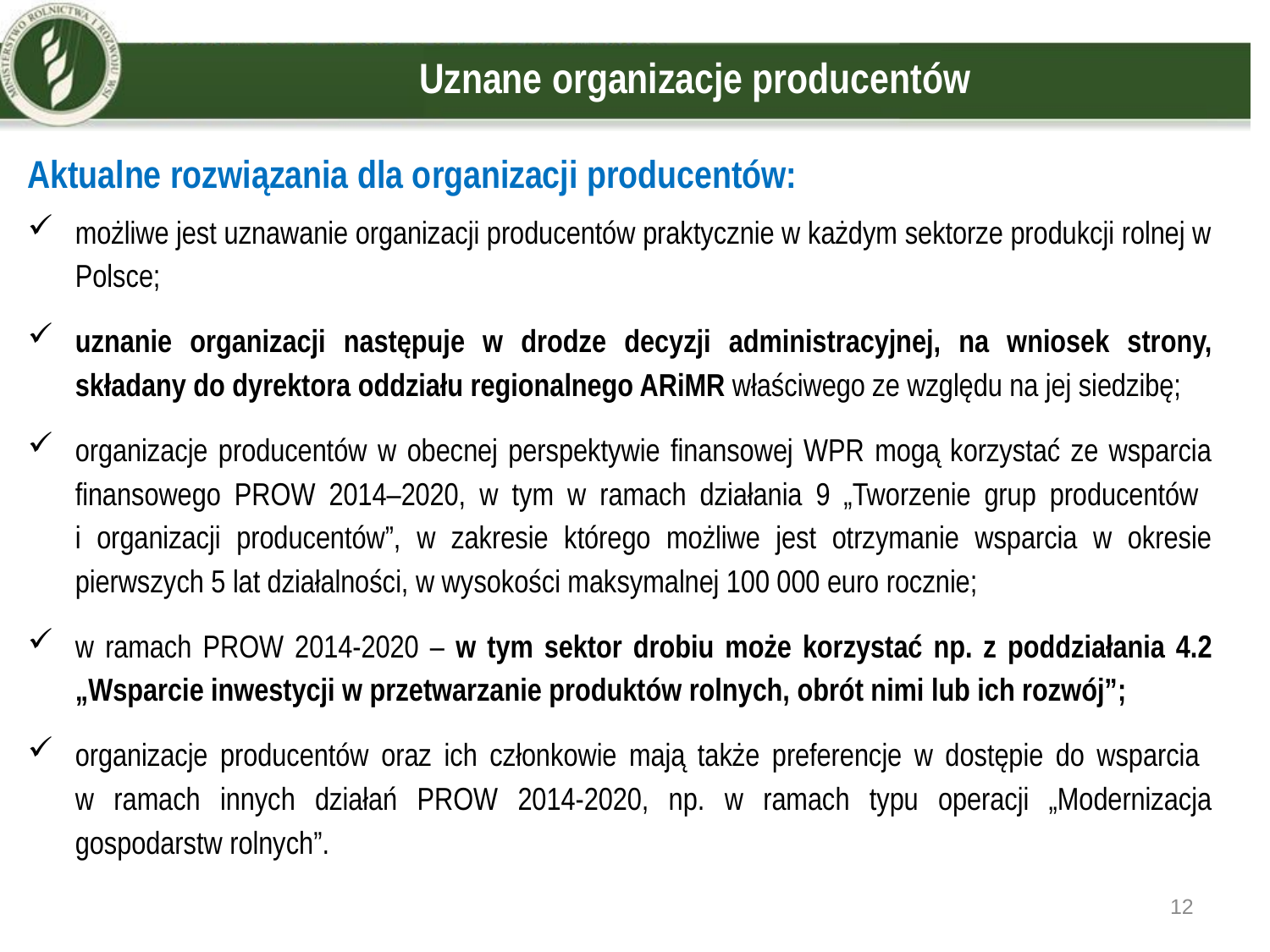

# Uznane organizacje producentów
Aktualne rozwiązania dla organizacji producentów:
możliwe jest uznawanie organizacji producentów praktycznie w każdym sektorze produkcji rolnej w Polsce;
uznanie organizacji następuje w drodze decyzji administracyjnej, na wniosek strony, składany do dyrektora oddziału regionalnego ARiMR właściwego ze względu na jej siedzibę;
organizacje producentów w obecnej perspektywie finansowej WPR mogą korzystać ze wsparcia finansowego PROW 2014–2020, w tym w ramach działania 9 „Tworzenie grup producentów
i organizacji producentów”, w zakresie którego możliwe jest otrzymanie wsparcia w okresie pierwszych 5 lat działalności, w wysokości maksymalnej 100 000 euro rocznie;
w ramach PROW 2014-2020 – w tym sektor drobiu może korzystać np. z poddziałania 4.2 „Wsparcie inwestycji w przetwarzanie produktów rolnych, obrót nimi lub ich rozwój”;
organizacje producentów oraz ich członkowie mają także preferencje w dostępie do wsparcia
w ramach innych działań PROW 2014-2020, np. w ramach typu operacji „Modernizacja gospodarstw rolnych”.

12